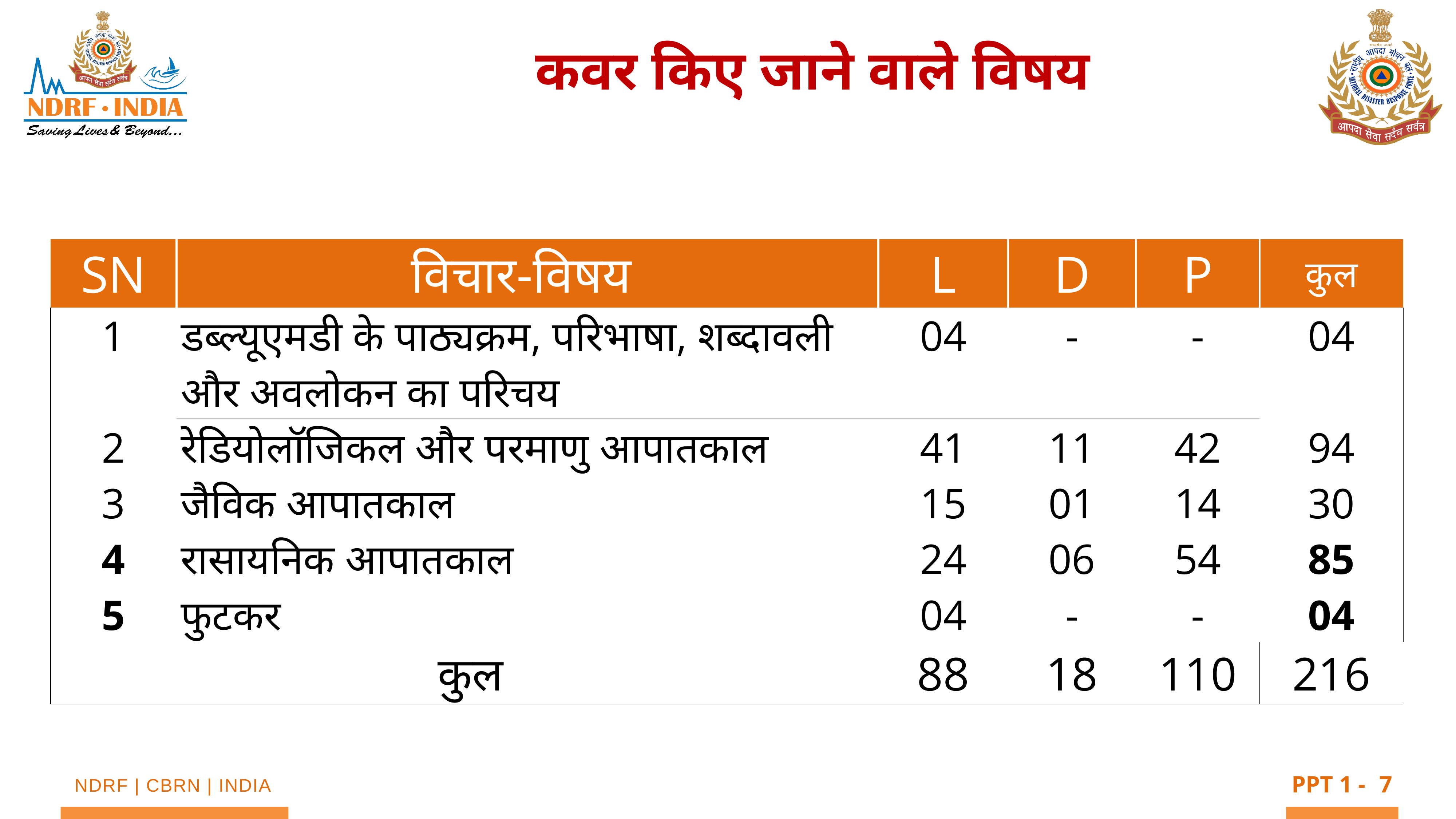

कवर किए जाने वाले विषय
| SN | विचार-विषय | L | D | P | कुल |
| --- | --- | --- | --- | --- | --- |
| 1 | डब्ल्यूएमडी के पाठ्यक्रम, परिभाषा, शब्दावली और अवलोकन का परिचय | 04 | - | - | 04 |
| 2 | रेडियोलॉजिकल और परमाणु आपातकाल | 41 | 11 | 42 | 94 |
| 3 | जैविक आपातकाल | 15 | 01 | 14 | 30 |
| 4 | रासायनिक आपातकाल | 24 | 06 | 54 | 85 |
| 5 | फुटकर | 04 | - | - | 04 |
| कुल | TOTAL | 88 | 18 | 110 | 216 |